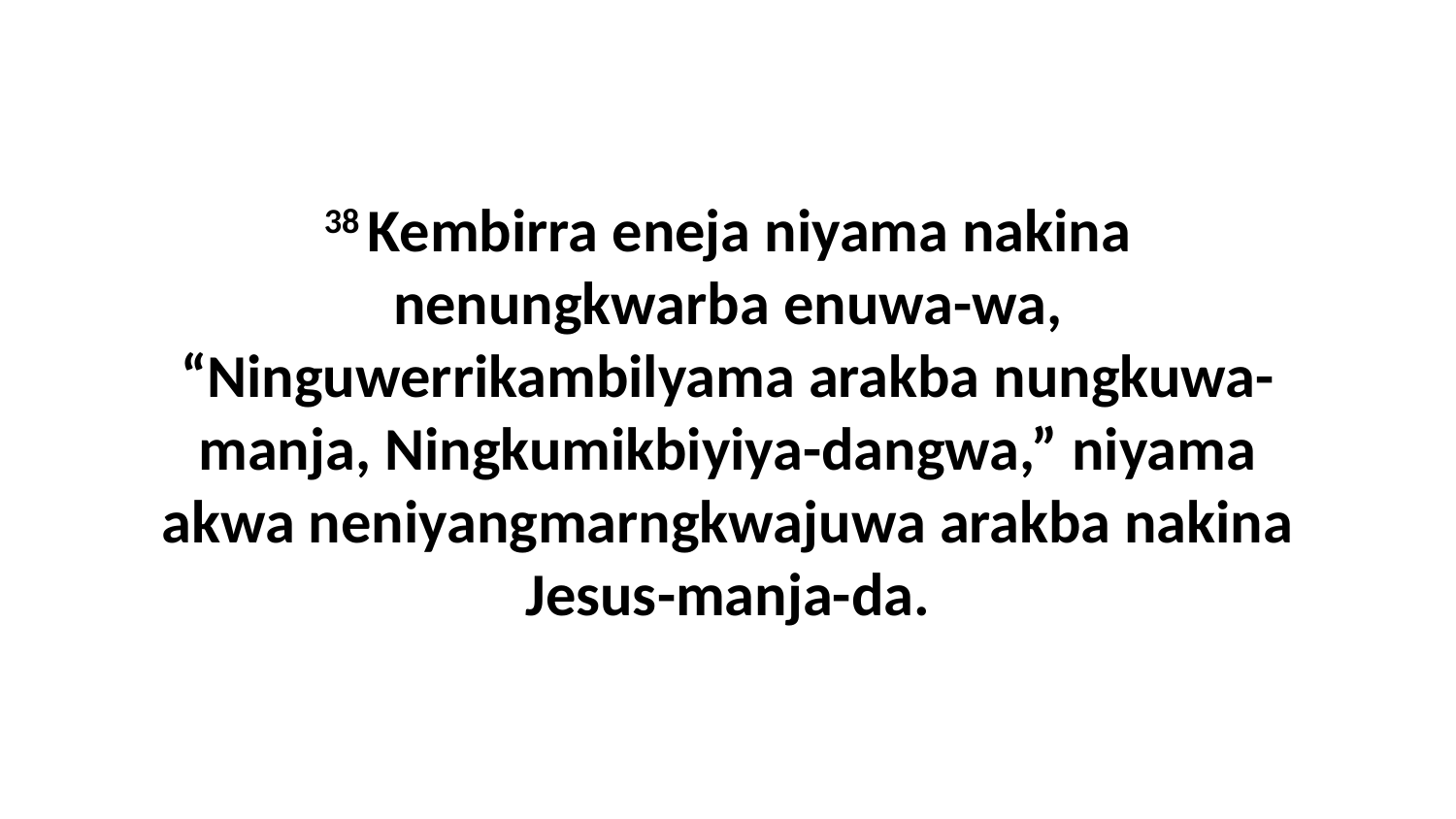

38 Kembirra eneja niyama nakina nenungkwarba enuwa-wa, “Ninguwerrikambilyama arakba nungkuwa-manja, Ningkumikbiyiya-dangwa,” niyama akwa neniyangmarngkwajuwa arakba nakina Jesus-manja-da.